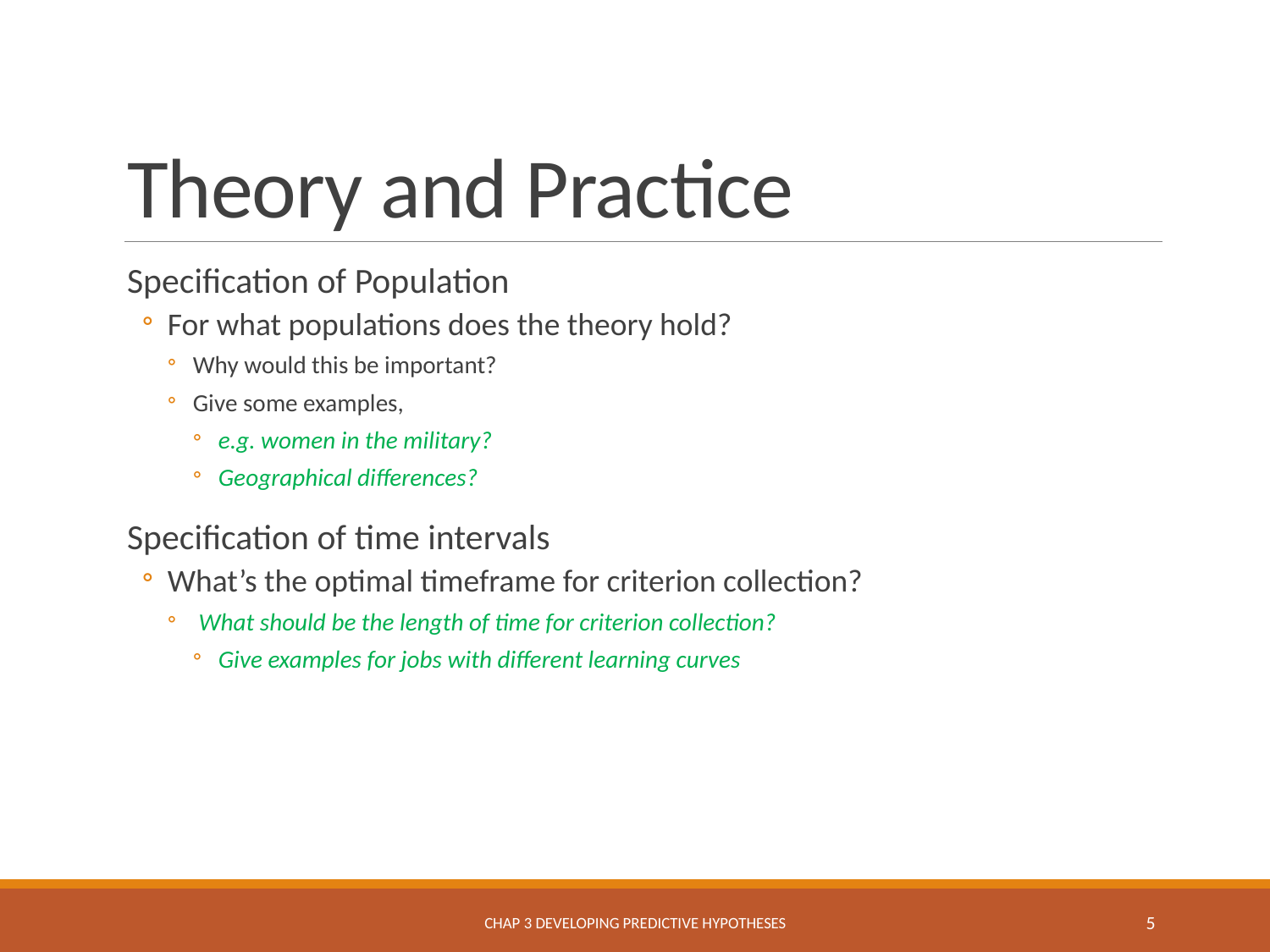

# Theory and Practice
Specification of Population
For what populations does the theory hold?
Why would this be important?
Give some examples,
e.g. women in the military?
Geographical differences?
Specification of time intervals
What’s the optimal timeframe for criterion collection?
 What should be the length of time for criterion collection?
Give examples for jobs with different learning curves

Chap 3 Developing Predictive Hypotheses
5